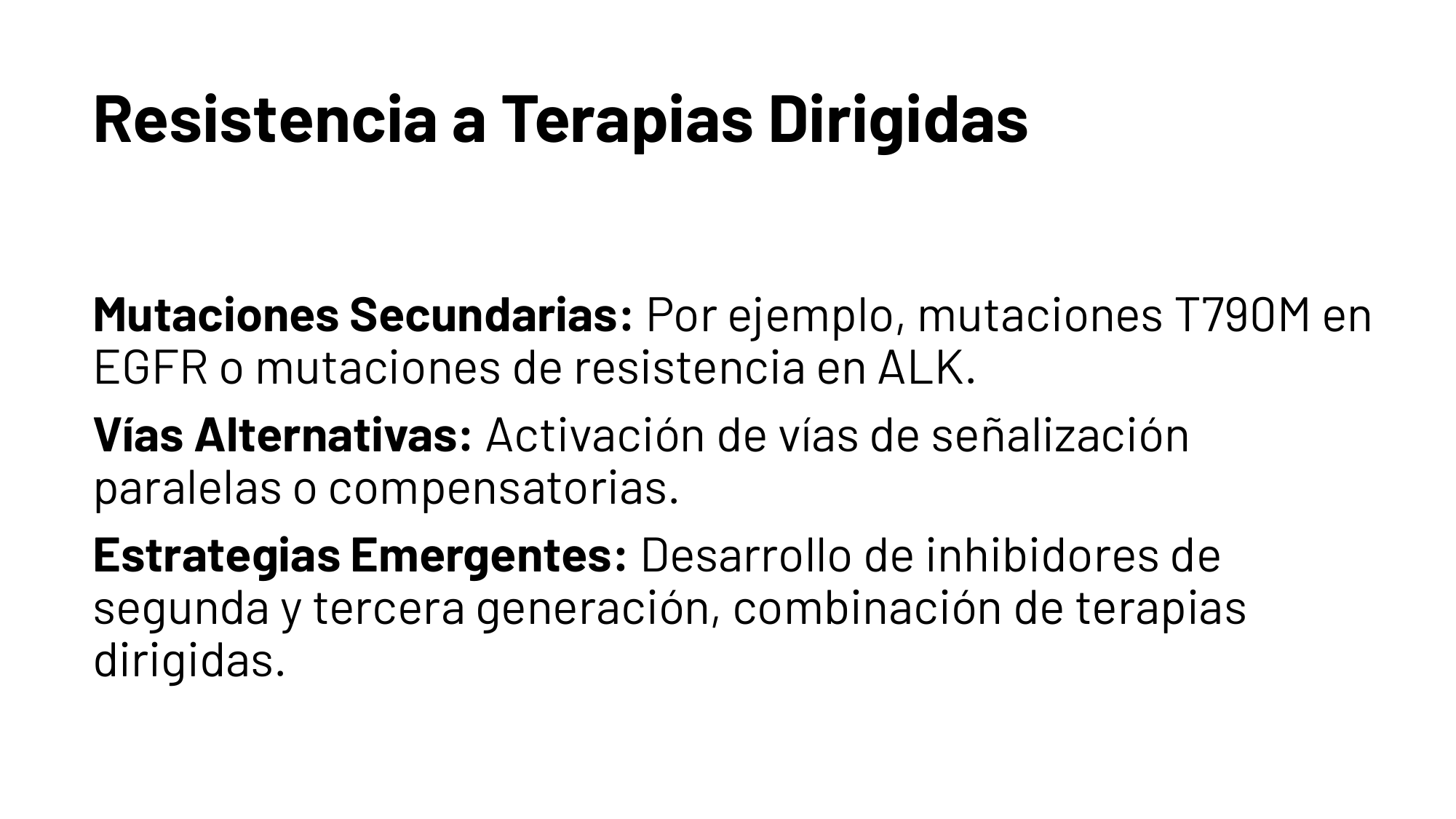

# Resistencia a Terapias Dirigidas
Mutaciones Secundarias: Por ejemplo, mutaciones T790M en EGFR o mutaciones de resistencia en ALK.
Vías Alternativas: Activación de vías de señalización paralelas o compensatorias.
Estrategias Emergentes: Desarrollo de inhibidores de segunda y tercera generación, combinación de terapias dirigidas.